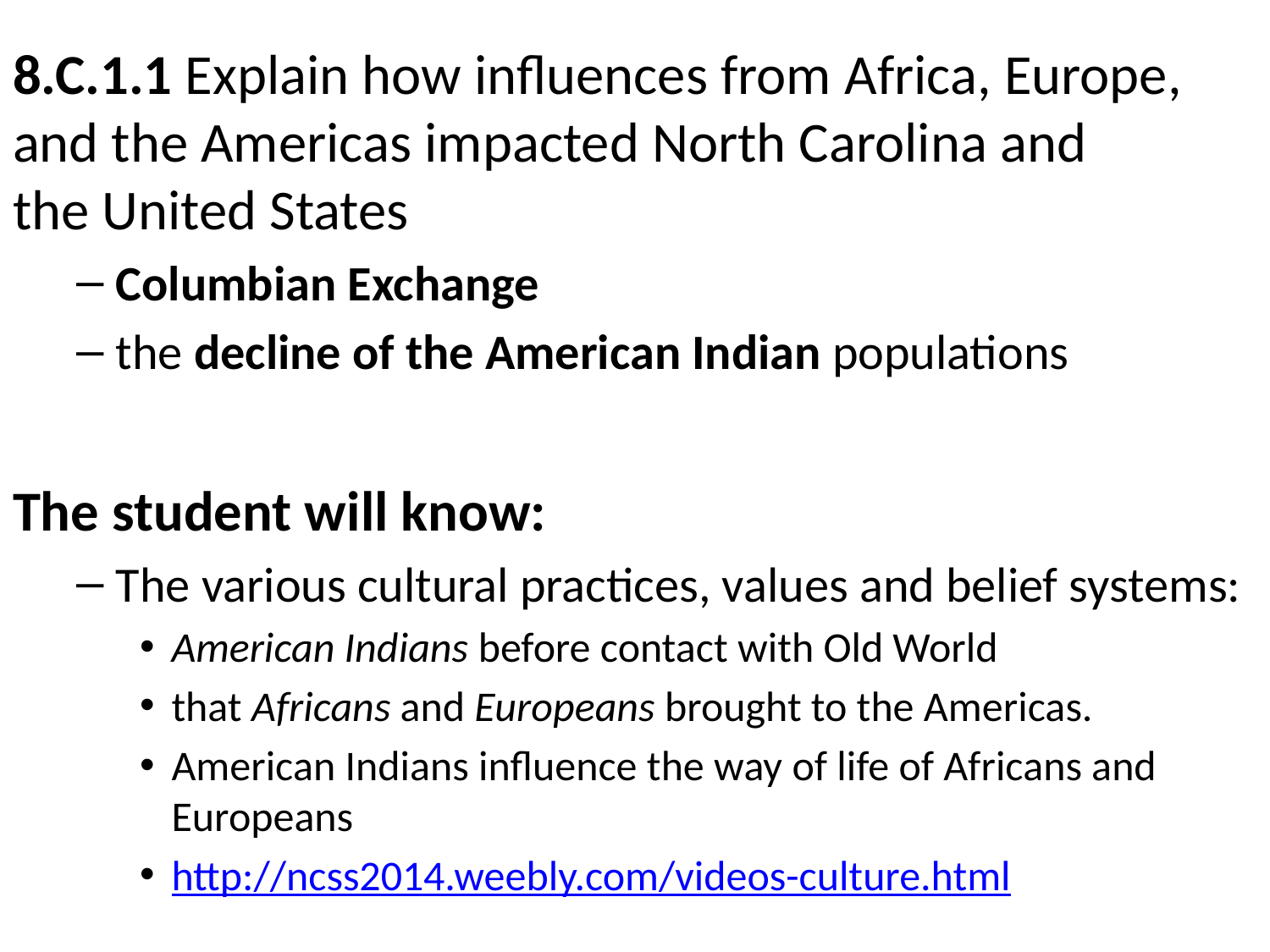

8.C.1.1 Explain how influences from Africa, Europe, and the Americas impacted North Carolina and the United States
Columbian Exchange
the decline of the American Indian populations

The student will know:
The various cultural practices, values and belief systems:
American Indians before contact with Old World
that Africans and Europeans brought to the Americas.
American Indians influence the way of life of Africans and Europeans
http://ncss2014.weebly.com/videos-culture.html